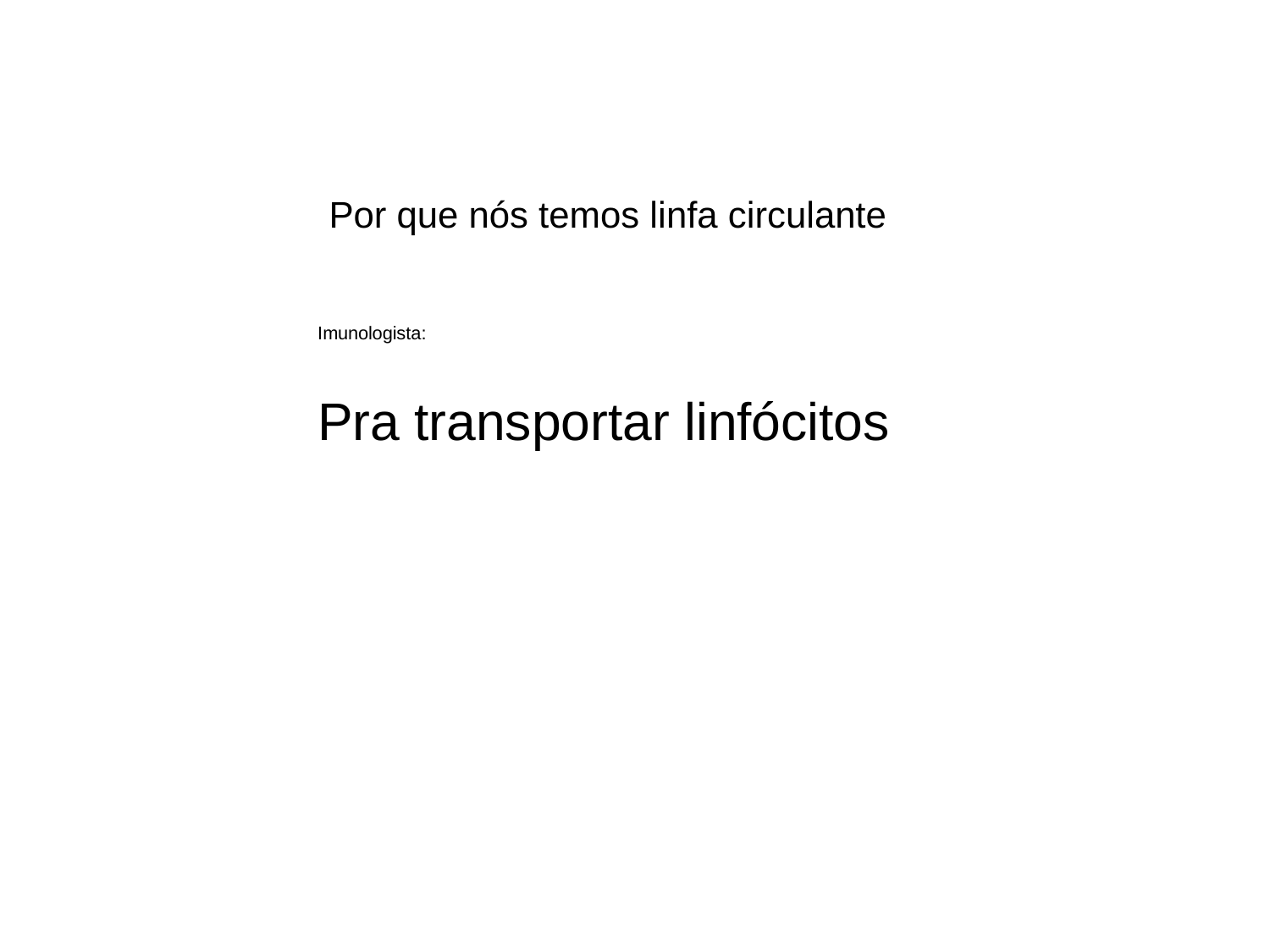

Por que nós temos linfa circulante
Imunologista:

Pra transportar linfócitos